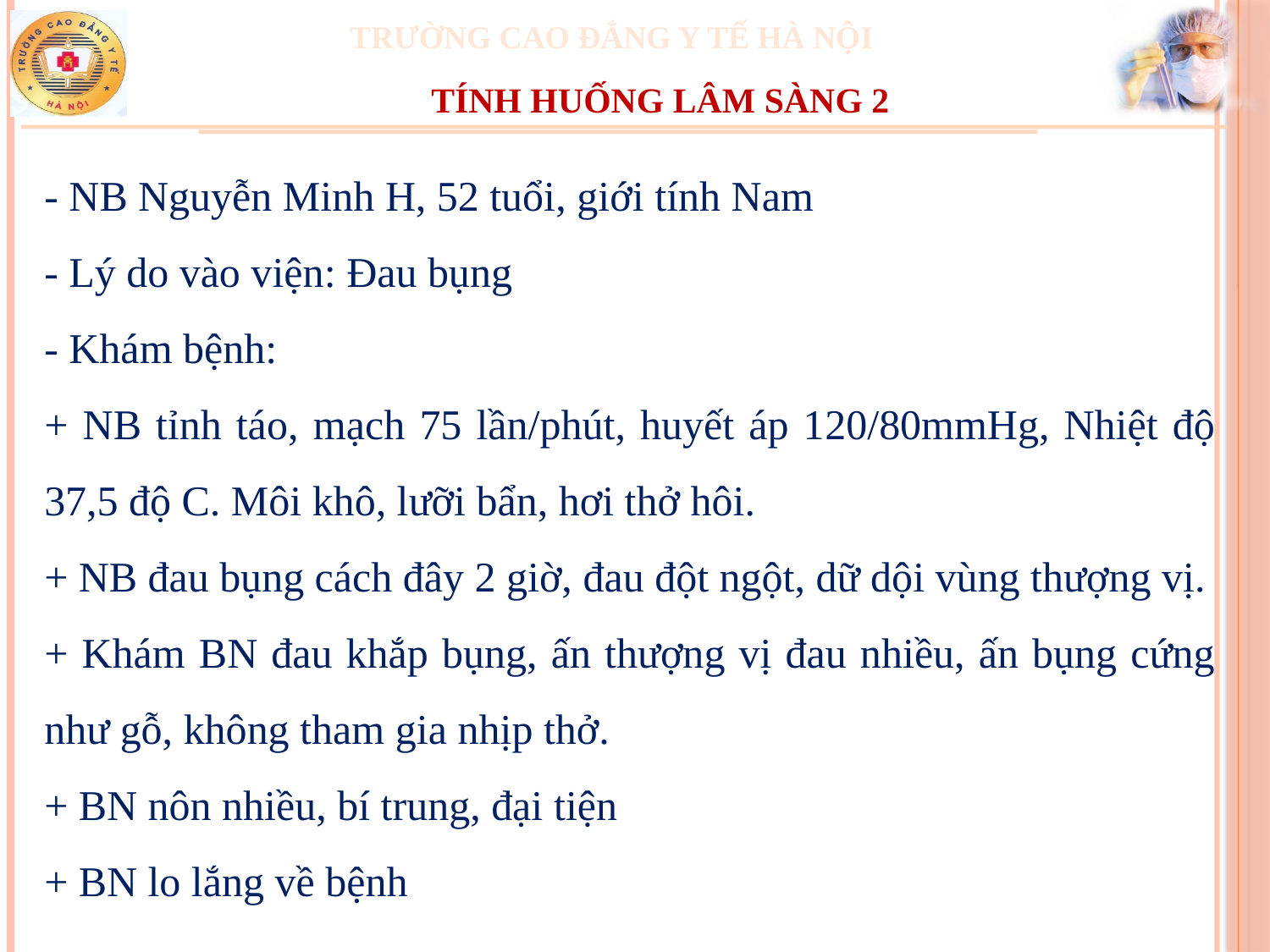

TÍNH HUỐNG LÂM SÀNG 2
- NB Nguyễn Minh H, 52 tuổi, giới tính Nam
- Lý do vào viện: Đau bụng
- Khám bệnh:
+ NB tỉnh táo, mạch 75 lần/phút, huyết áp 120/80mmHg, Nhiệt độ 37,5 độ C. Môi khô, lưỡi bẩn, hơi thở hôi.
+ NB đau bụng cách đây 2 giờ, đau đột ngột, dữ dội vùng thượng vị.
+ Khám BN đau khắp bụng, ấn thượng vị đau nhiều, ấn bụng cứng như gỗ, không tham gia nhịp thở.
+ BN nôn nhiều, bí trung, đại tiện
+ BN lo lắng về bệnh